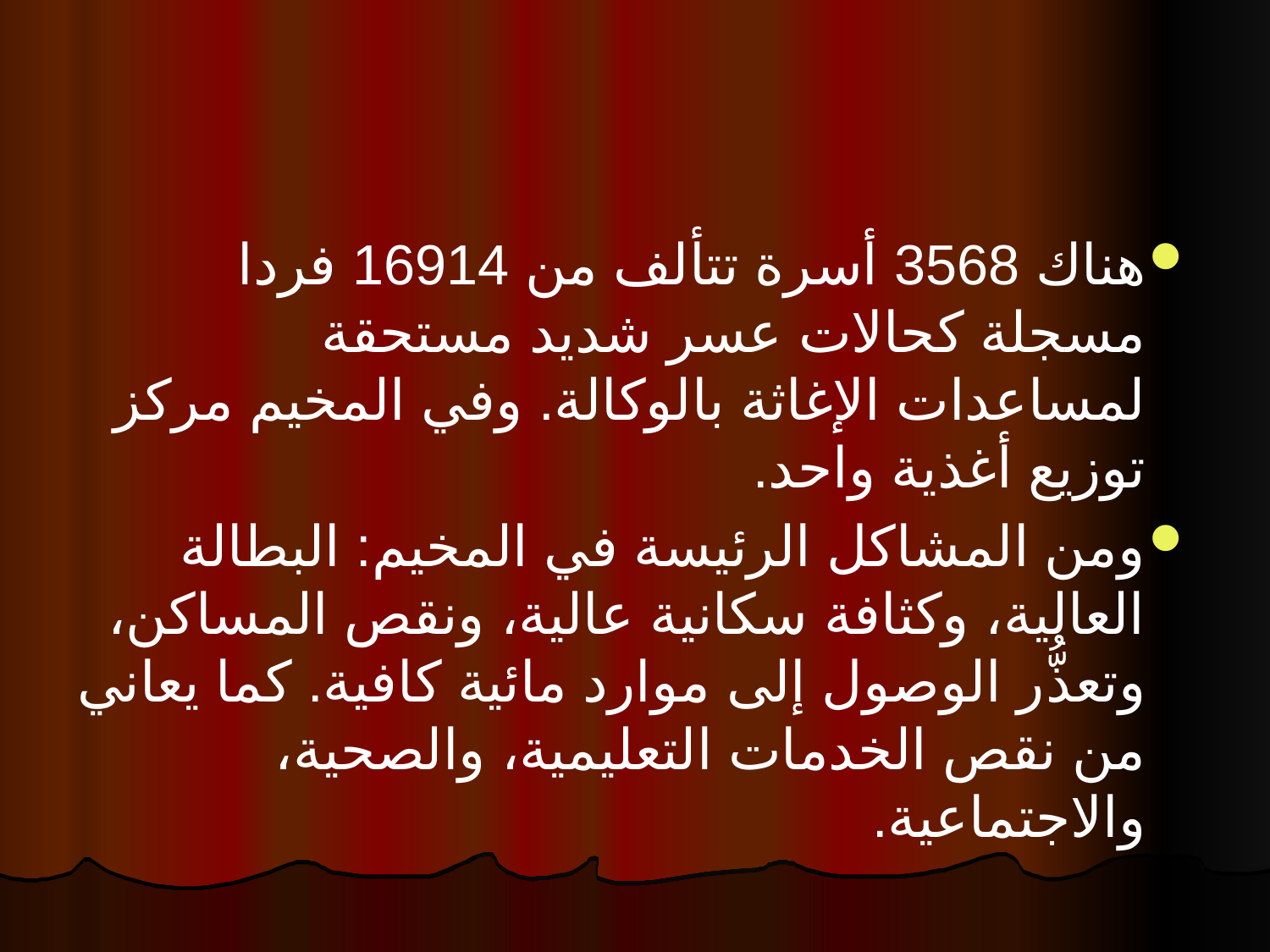

هناك 3568 أسرة تتألف من 16914 فردا مسجلة كحالات عسر شديد مستحقة لمساعدات الإغاثة بالوكالة. وفي المخيم مركز توزيع أغذية واحد.
ومن المشاكل الرئيسة في المخيم: البطالة العالية، وكثافة سكانية عالية، ونقص المساكن، وتعذُّر الوصول إلى موارد مائية كافية. كما يعاني من نقص الخدمات التعليمية، والصحية، والاجتماعية.